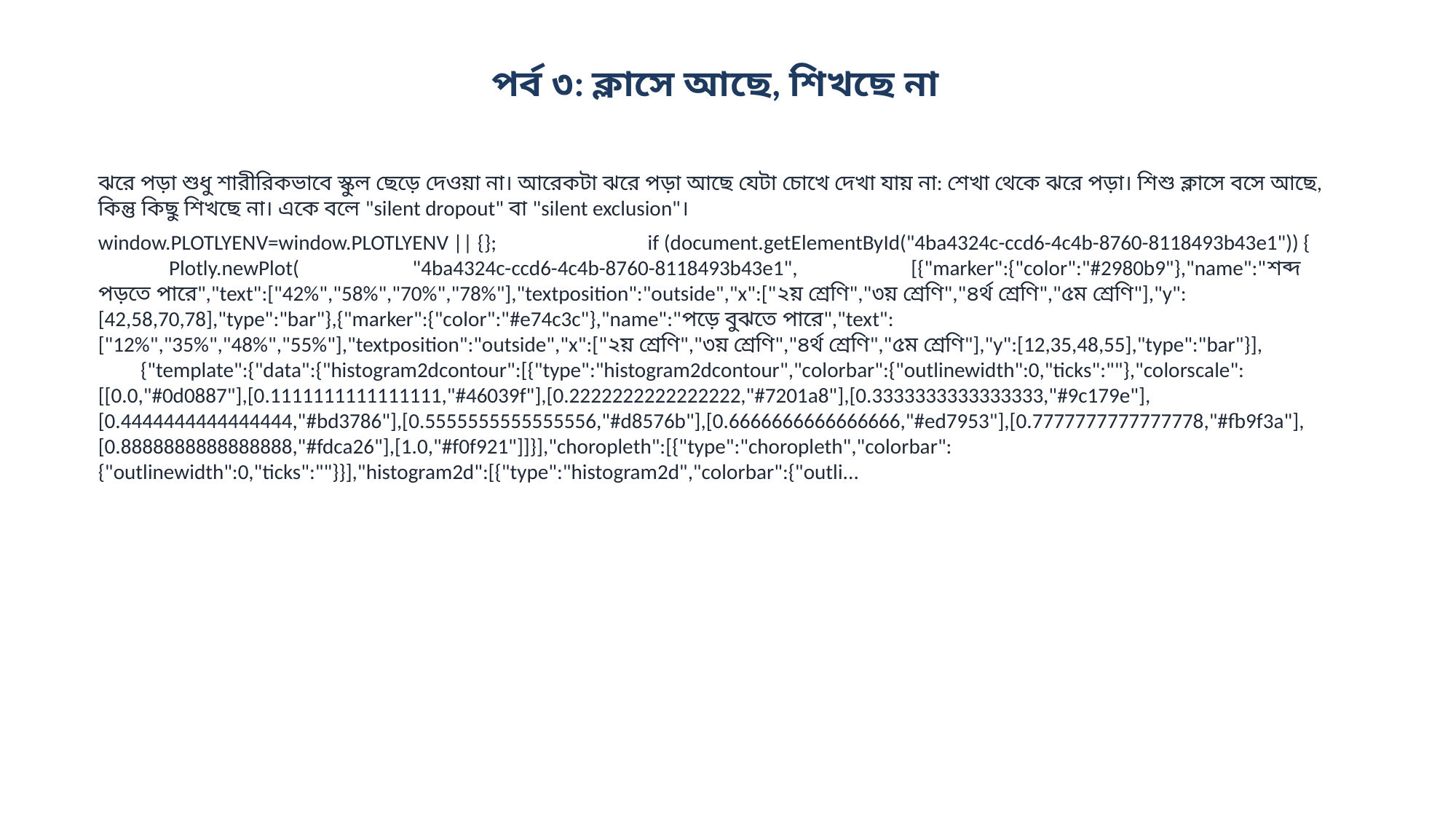

পর্ব ৩: ক্লাসে আছে, শিখছে না
ঝরে পড়া শুধু শারীরিকভাবে স্কুল ছেড়ে দেওয়া না। আরেকটা ঝরে পড়া আছে যেটা চোখে দেখা যায় না: শেখা থেকে ঝরে পড়া। শিশু ক্লাসে বসে আছে, কিন্তু কিছু শিখছে না। একে বলে "silent dropout" বা "silent exclusion"।
window.PLOTLYENV=window.PLOTLYENV || {};                                if (document.getElementById("4ba4324c-ccd6-4c4b-8760-8118493b43e1")) {                    Plotly.newPlot(                        "4ba4324c-ccd6-4c4b-8760-8118493b43e1",                        [{"marker":{"color":"#2980b9"},"name":"শব্দ পড়তে পারে","text":["42%","58%","70%","78%"],"textposition":"outside","x":["২য় শ্রেণি","৩য় শ্রেণি","৪র্থ শ্রেণি","৫ম শ্রেণি"],"y":[42,58,70,78],"type":"bar"},{"marker":{"color":"#e74c3c"},"name":"পড়ে বুঝতে পারে","text":["12%","35%","48%","55%"],"textposition":"outside","x":["২য় শ্রেণি","৩য় শ্রেণি","৪র্থ শ্রেণি","৫ম শ্রেণি"],"y":[12,35,48,55],"type":"bar"}],                        {"template":{"data":{"histogram2dcontour":[{"type":"histogram2dcontour","colorbar":{"outlinewidth":0,"ticks":""},"colorscale":[[0.0,"#0d0887"],[0.1111111111111111,"#46039f"],[0.2222222222222222,"#7201a8"],[0.3333333333333333,"#9c179e"],[0.4444444444444444,"#bd3786"],[0.5555555555555556,"#d8576b"],[0.6666666666666666,"#ed7953"],[0.7777777777777778,"#fb9f3a"],[0.8888888888888888,"#fdca26"],[1.0,"#f0f921"]]}],"choropleth":[{"type":"choropleth","colorbar":{"outlinewidth":0,"ticks":""}}],"histogram2d":[{"type":"histogram2d","colorbar":{"outli...